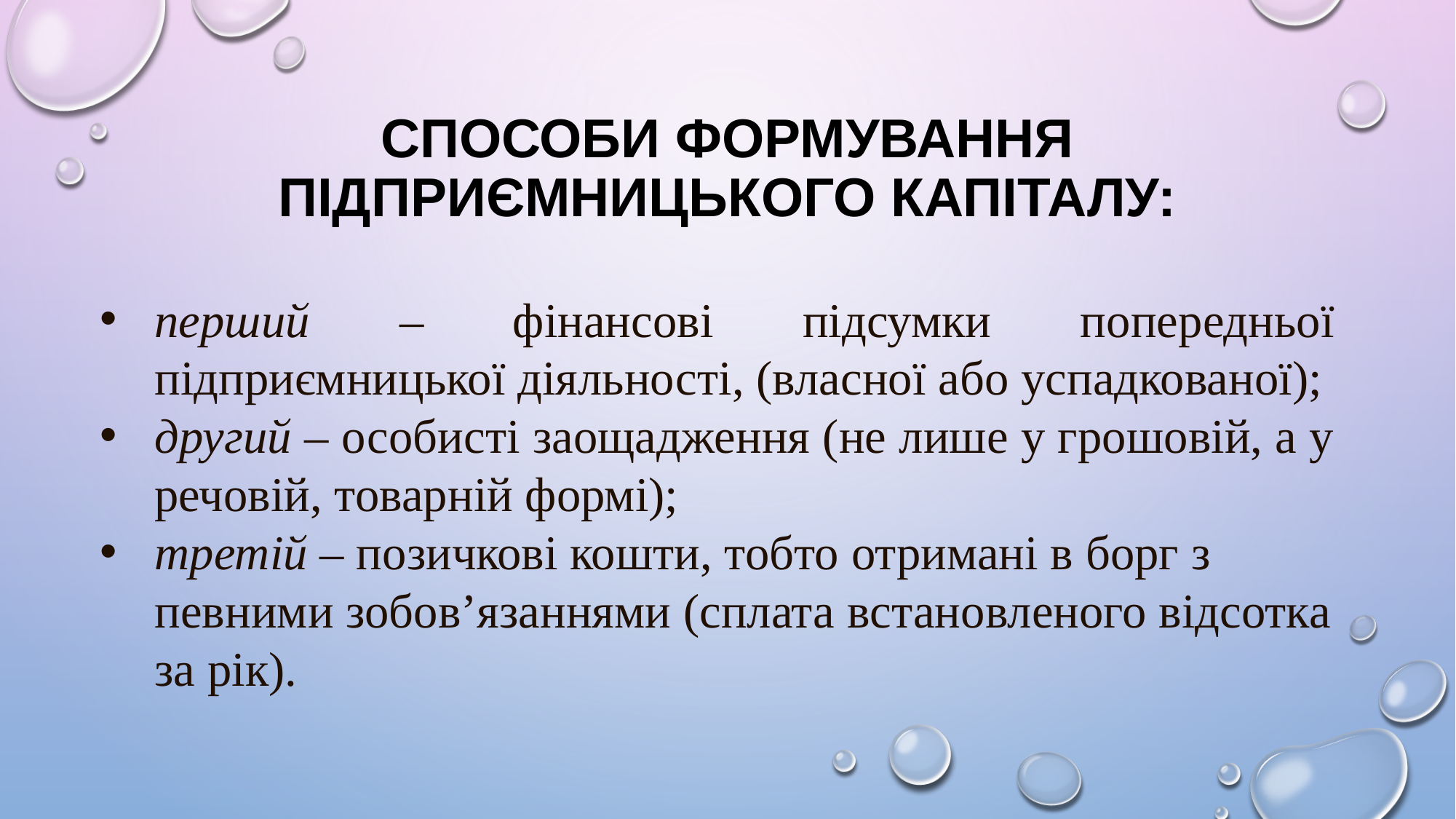

# Способи формування підприємницького капіталу:
перший – фінансові підсумки попередньої підприємницької діяльності, (власної або успадкованої);
другий – особисті заощадження (не лише у грошовій, а у речовій, товарній формі);
третій – позичкові кошти, тобто отримані в борг з певними зобов’язаннями (сплата встановленого відсотка за рік).